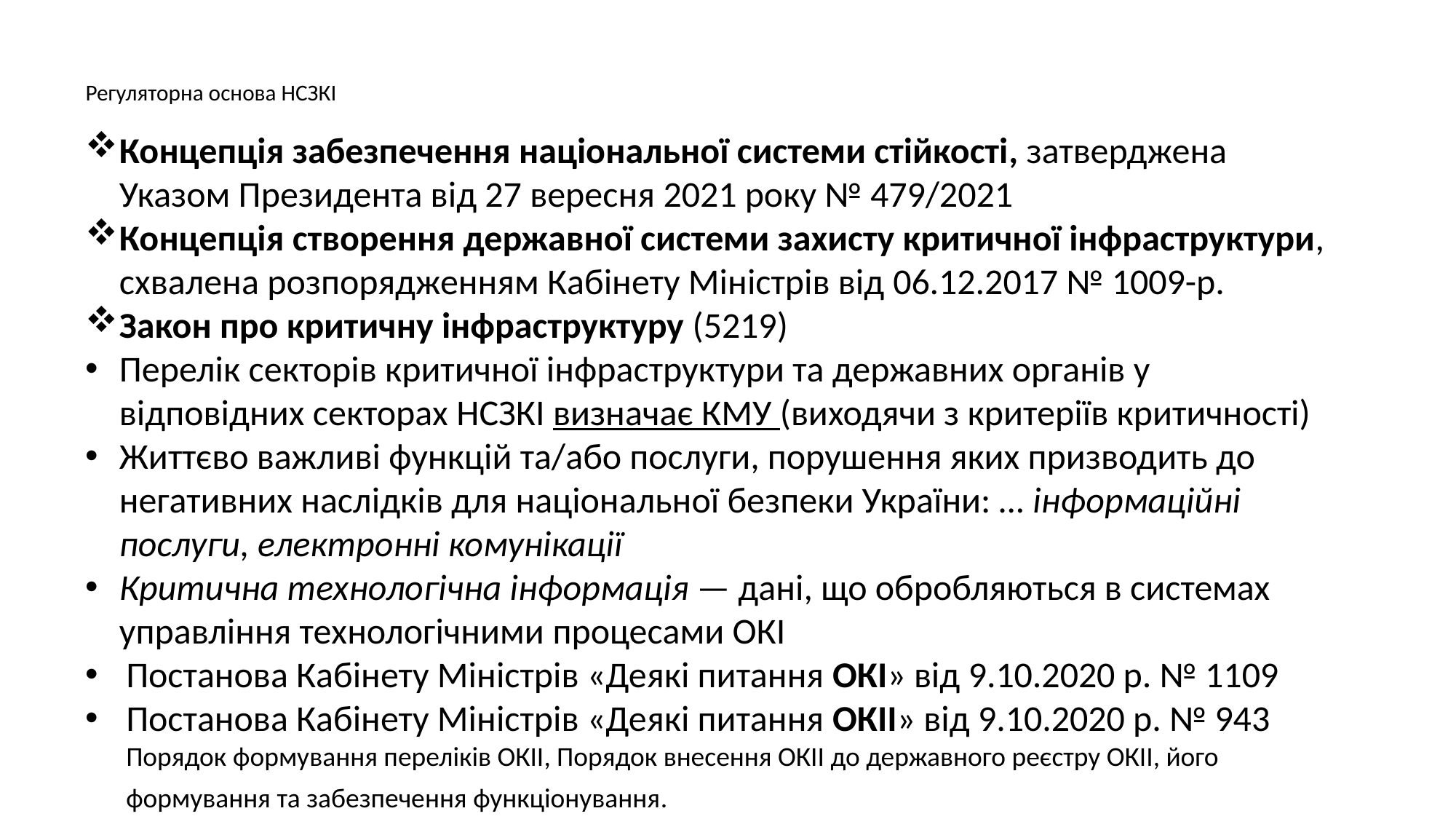

# Регуляторна основа НСЗКІ
Концепція забезпечення національної системи стійкості, затверджена Указом Президента від 27 вересня 2021 року № 479/2021
Концепція створення державної системи захисту критичної інфраструктури, схвалена розпорядженням Кабінету Міністрів від 06.12.2017 № 1009-р.
Закон про критичну інфраструктуру (5219)
Перелік секторів критичної інфраструктури та державних органів у відповідних секторах НСЗКІ визначає КМУ (виходячи з критеріїв критичності)
Життєво важливі функцій та/або послуги, порушення яких призводить до негативних наслідків для національної безпеки України: … інформаційні послуги, електронні комунікації
Критична технологічна інформація — дані, що обробляються в системах управління технологічними процесами ОКІ
Постанова Кабінету Міністрів «Деякі питання ОКІ» від 9.10.2020 р. № 1109
Постанова Кабінету Міністрів «Деякі питання ОКІІ» від 9.10.2020 р. № 943 Порядок формування переліків ОКІІ, Порядок внесення ОКІІ до державного реєстру ОКІІ, його формування та забезпечення функціонування.